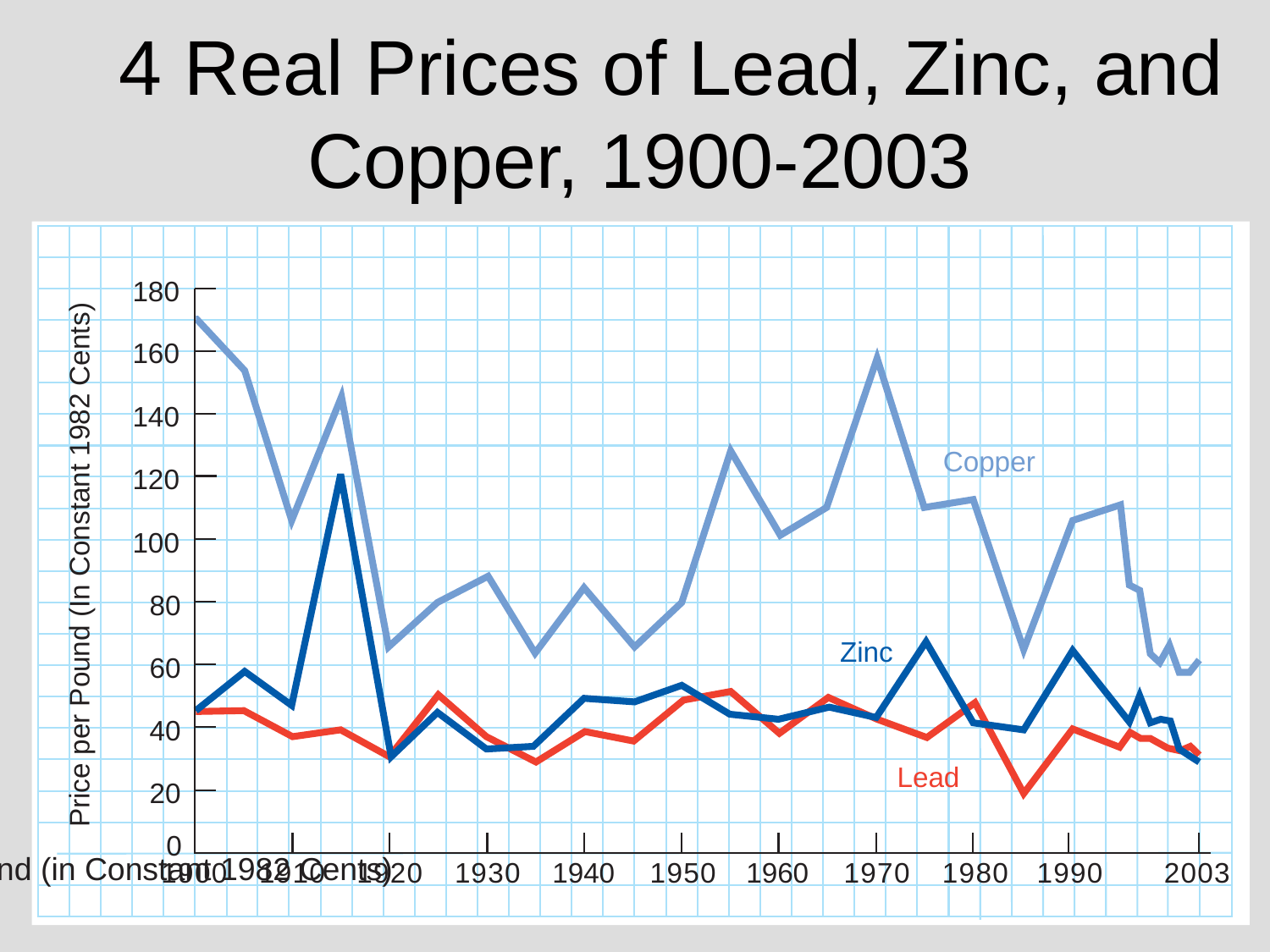

# 4 Real Prices of Lead, Zinc, and Copper, 1900-2003

180

Copper
160
140

120

Zinc
100
Price per Pound (In Constant 1982 Cents)

80
60

Lead
40
20
0
Price per Pound (in Constant 1982 Cents)
1
9
0
0
1
9
1
0
1
9
2
0
1
9
3
0
1940
1
9
5
0
1960
1
9
7
0
1
9
8
0
1
9
9
0
2
0
0
3